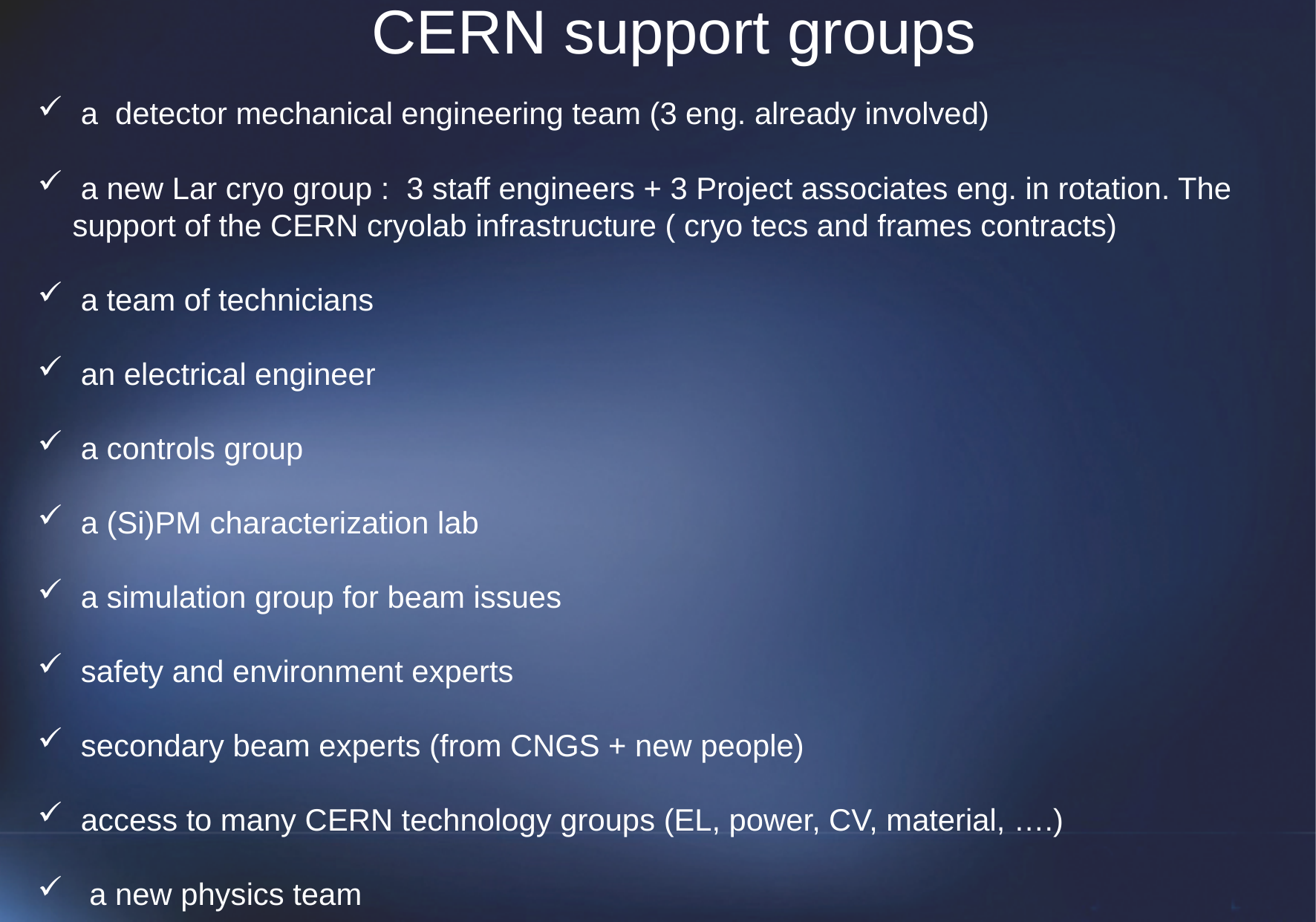

# CERN support groups
 a  detector mechanical engineering team (3 eng. already involved)

 a new Lar cryo group :  3 staff engineers + 3 Project associates eng. in rotation. The support of the CERN cryolab infrastructure ( cryo tecs and frames contracts)

 a team of technicians

 an electrical engineer

 a controls group

 a (Si)PM characterization lab

 a simulation group for beam issues

 safety and environment experts

 secondary beam experts (from CNGS + new people)

 access to many CERN technology groups (EL, power, CV, material, ….)

  a new physics team